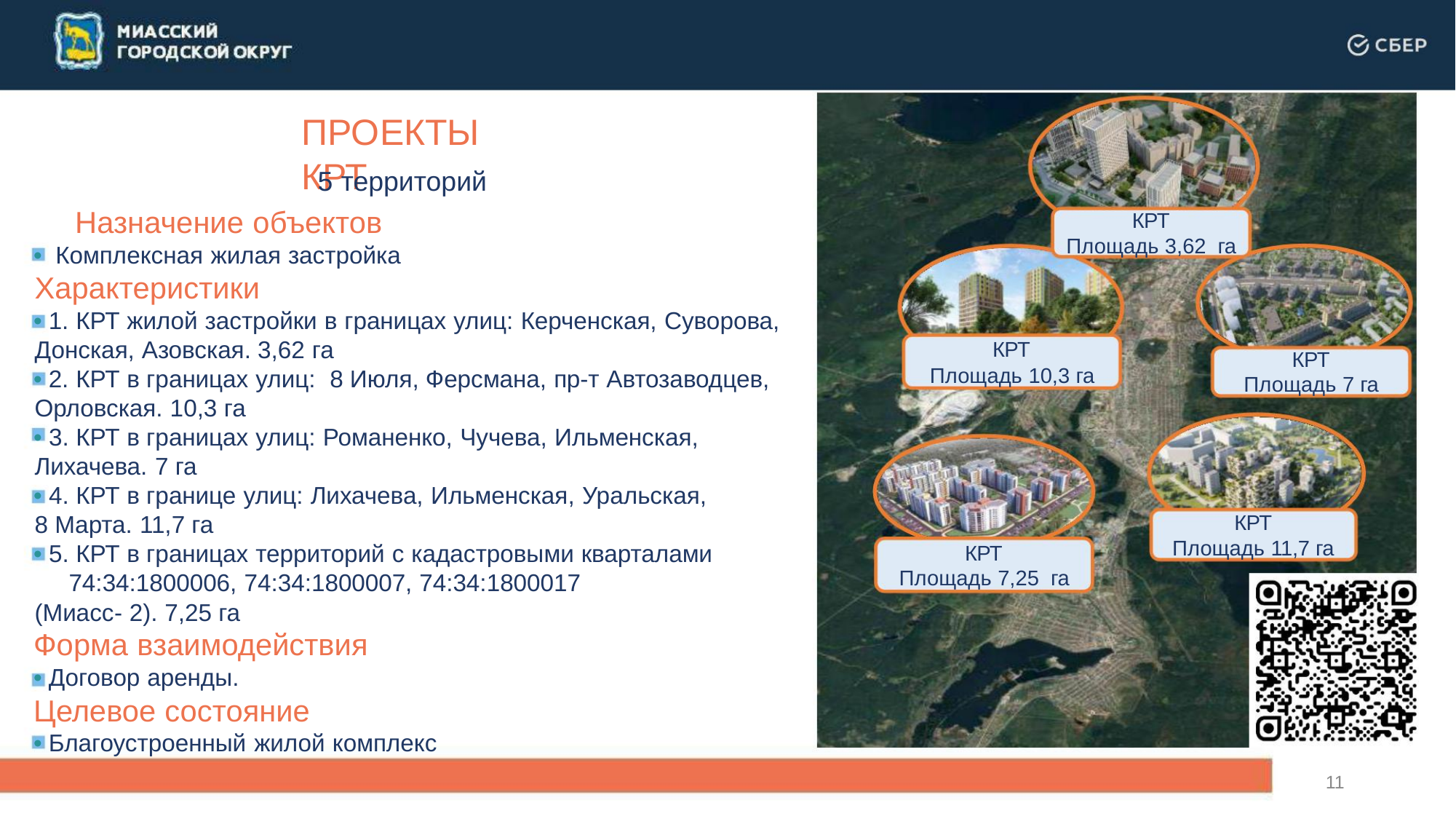

ПРОЕКТЫ КРТ
5 территорий
Назначение объектов
• Комплексная жилая застройка
КРТ
Площадь 3,62 га
Характеристики
• 1. КРТ жилой застройки в границах улиц: Керченская, Суворова,
Донская, Азовская. 3,62 га
• 2. КРТ в границах улиц: 8 Июля, Ферсмана, пр-т Автозаводцев,
Орловская. 10,3 га
КРТ
КРТ
Площадь 7 га
Площадь 10,3 га
• 3. КРТ в границах улиц: Романенко, Чучева, Ильменская,
Лихачева. 7 га
• 4. КРТ в границе улиц: Лихачева, Ильменская, Уральская,
8 Марта. 11,7 га
• 5. КРТ в границах территорий с кадастровыми кварталами
74:34:1800006, 74:34:1800007, 74:34:1800017
(Миасс- 2). 7,25 га
КРТ
Площадь 11,7 га
КРТ
Площадь 7,25 га
Форма взаимодействия
• Договор аренды.
Целевое состояние
• Благоустроенный жилой комплекс
11